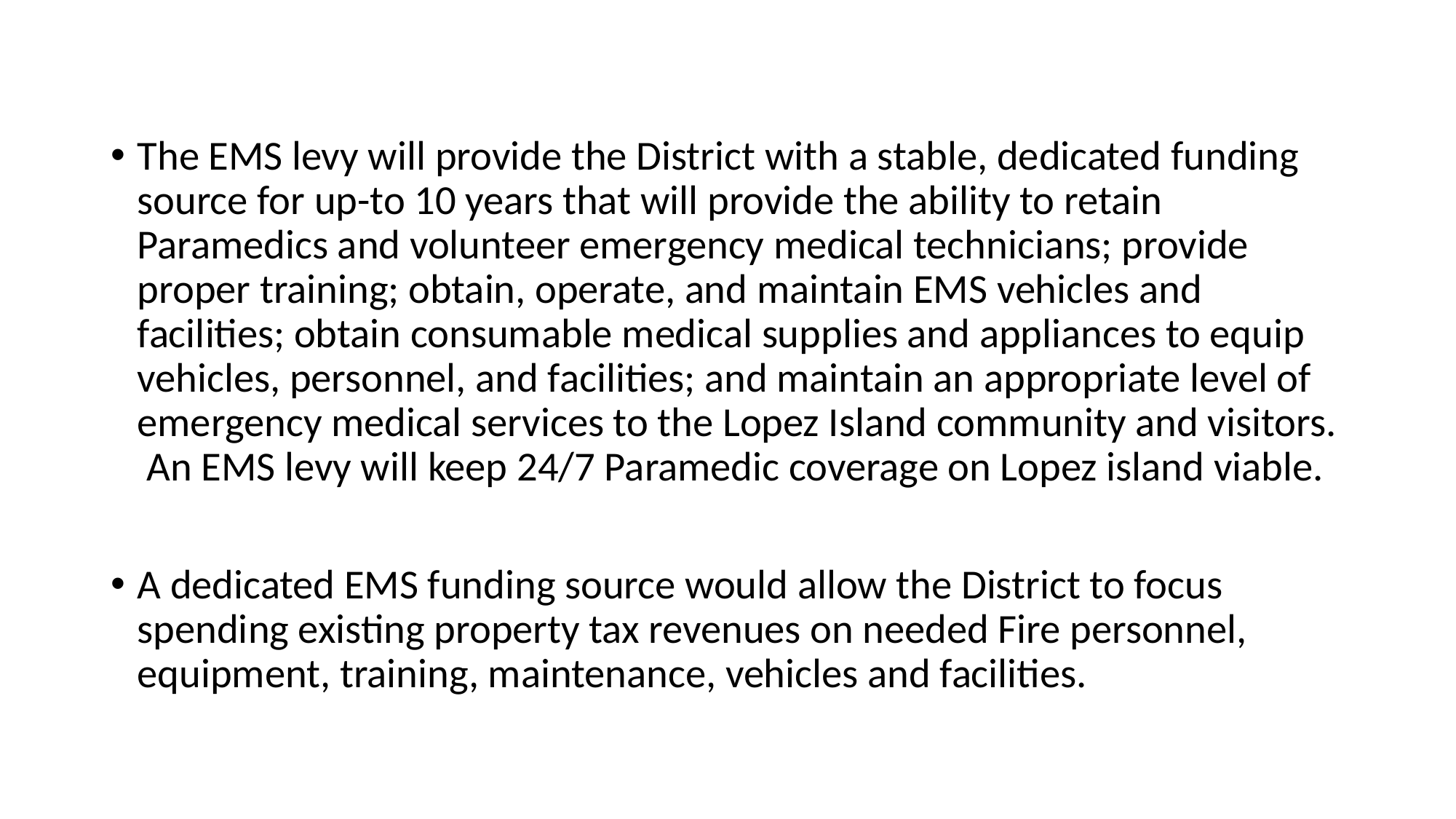

#
The EMS levy will provide the District with a stable, dedicated funding source for up-to 10 years that will provide the ability to retain Paramedics and volunteer emergency medical technicians; provide proper training; obtain, operate, and maintain EMS vehicles and facilities; obtain consumable medical supplies and appliances to equip vehicles, personnel, and facilities; and maintain an appropriate level of emergency medical services to the Lopez Island community and visitors.  An EMS levy will keep 24/7 Paramedic coverage on Lopez island viable.

A dedicated EMS funding source would allow the District to focus spending existing property tax revenues on needed Fire personnel, equipment, training, maintenance, vehicles and facilities.